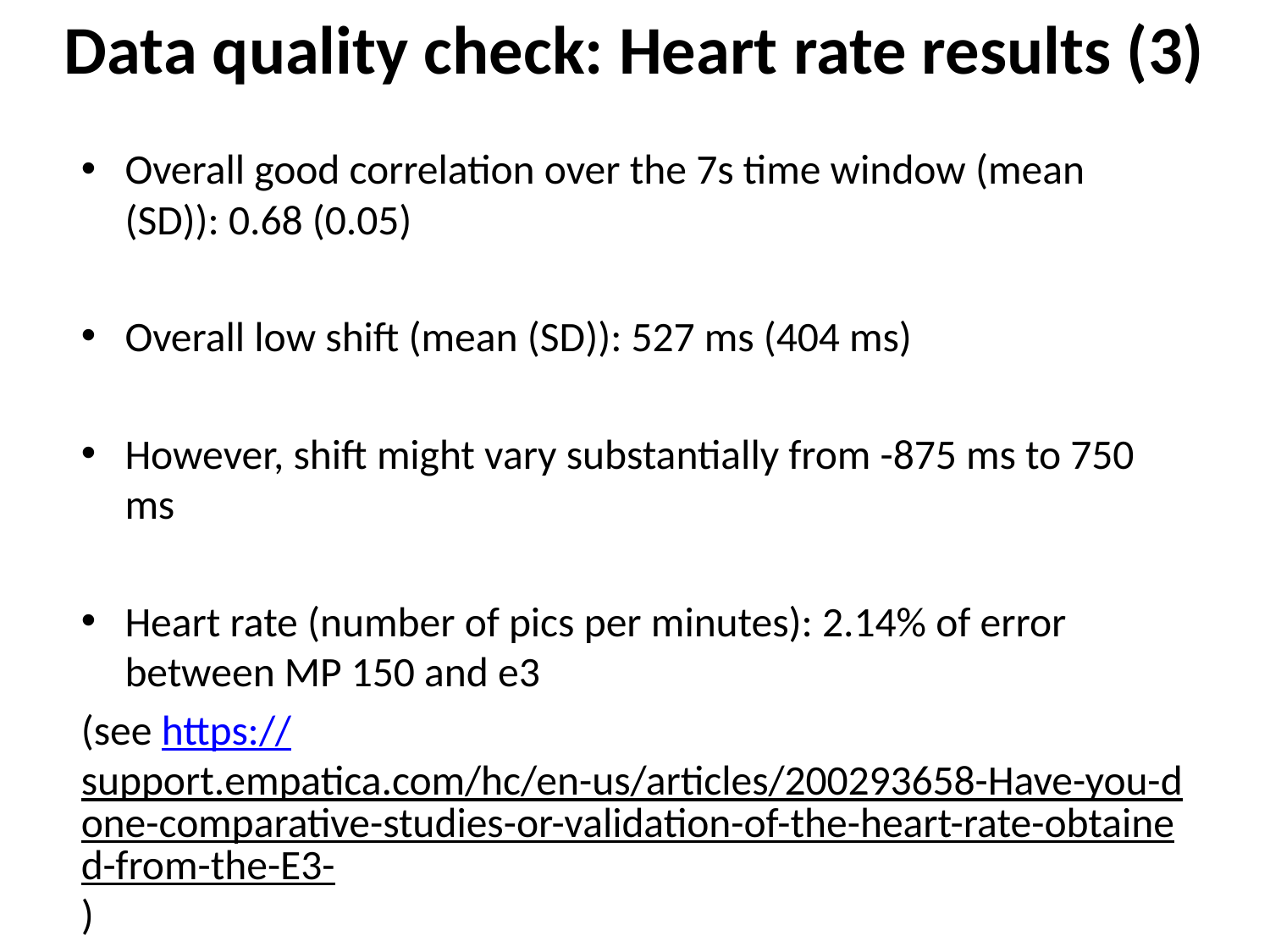

Data quality check: Heart rate results (3)
Overall good correlation over the 7s time window (mean (SD)): 0.68 (0.05)

Overall low shift (mean (SD)): 527 ms (404 ms)

However, shift might vary substantially from -875 ms to 750 ms

Heart rate (number of pics per minutes): 2.14% of error between MP 150 and e3
(see https://support.empatica.com/hc/en-us/articles/200293658-Have-you-done-comparative-studies-or-validation-of-the-heart-rate-obtained-from-the-E3-)